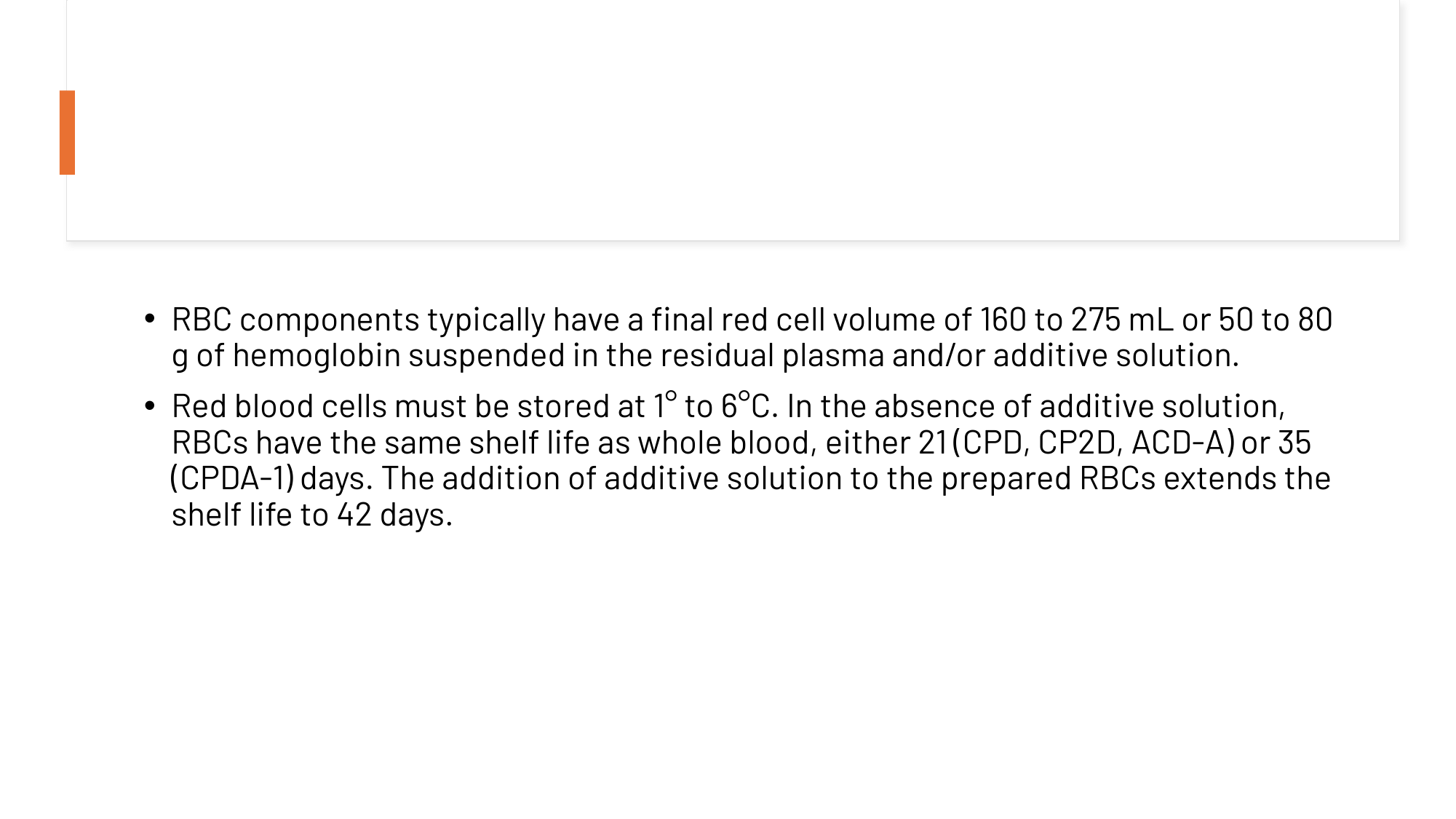

#

RBC components typically have a final red cell volume of 160 to 275 mL or 50 to 80 g of hemoglobin suspended in the residual plasma and/or additive solution.
Red blood cells must be stored at 1° to 6°C. In the absence of additive solution, RBCs have the same shelf life as whole blood, either 21 (CPD, CP2D, ACD-A) or 35 (CPDA-1) days. The addition of additive solution to the prepared RBCs extends the shelf life to 42 days.